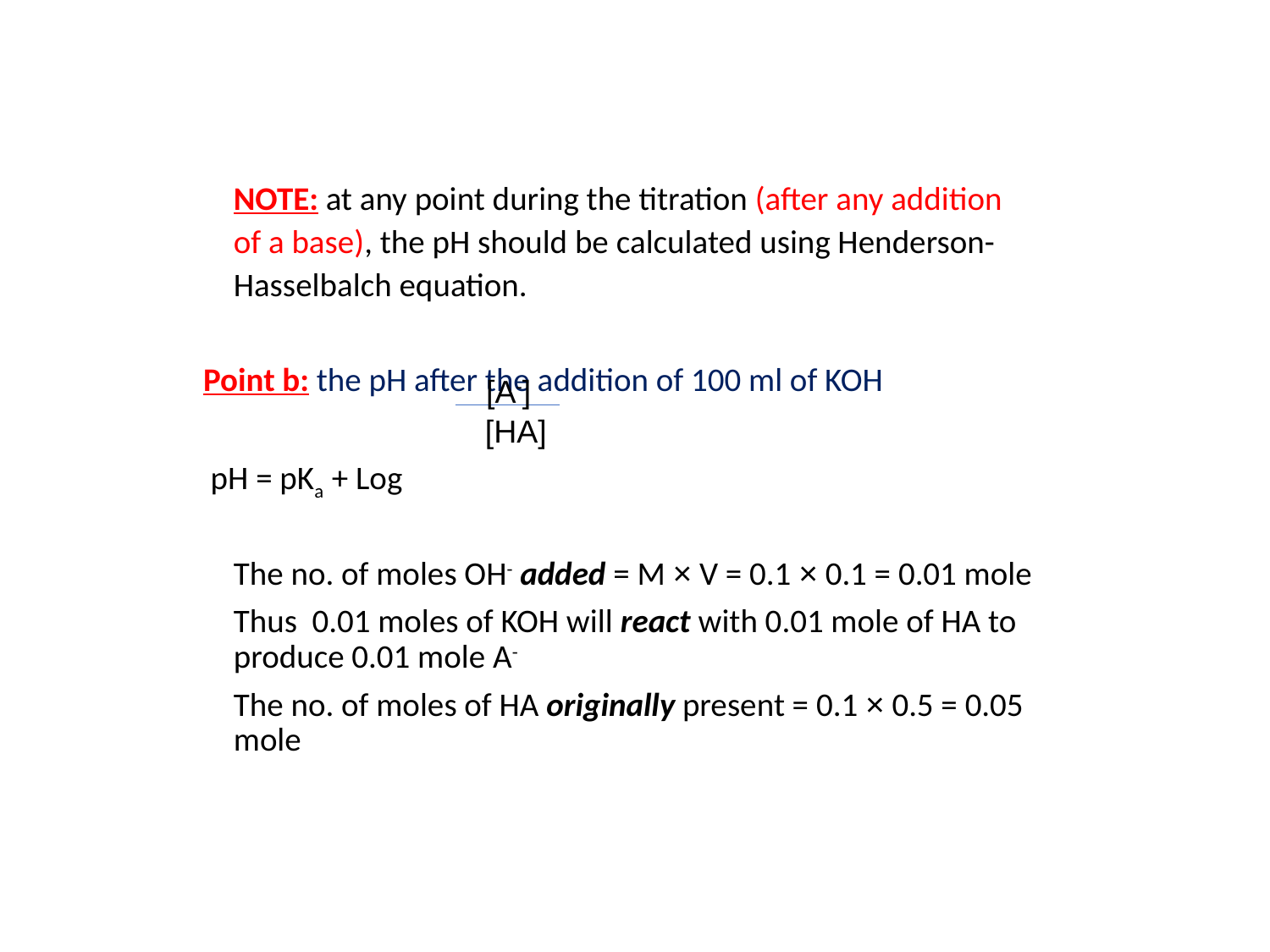

NOTE: at any point during the titration (after any addition of a base), the pH should be calculated using Henderson-Hasselbalch equation.

Point b: the pH after the addition of 100 ml of KOH

 pH = pKa  + Log

	The no. of moles OH- added = M × V = 0.1 × 0.1 = 0.01 mole
	Thus  0.01 moles of KOH will react with 0.01 mole of HA to produce 0.01 mole A-
	The no. of moles of HA originally present = 0.1 × 0.5 = 0.05 mole

 [A-]
[HA]